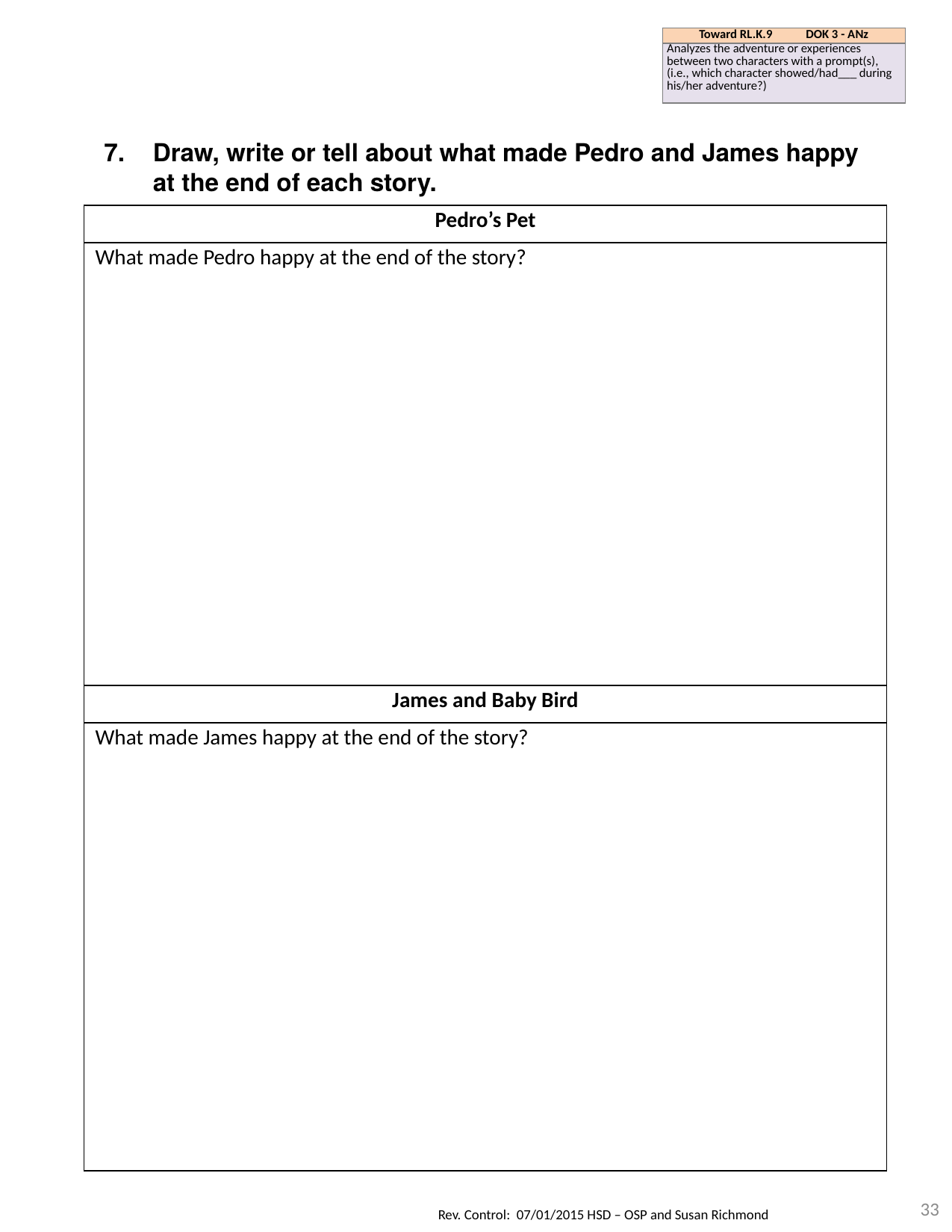

| Toward RL.K.9 DOK 3 - ANz |
| --- |
| Analyzes the adventure or experiences between two characters with a prompt(s), (i.e., which character showed/had\_\_\_ during his/her adventure?) |
Draw, write or tell about what made Pedro and James happy at the end of each story.
| Pedro’s Pet |
| --- |
| What made Pedro happy at the end of the story? |
| James and Baby Bird |
| What made James happy at the end of the story? |
33